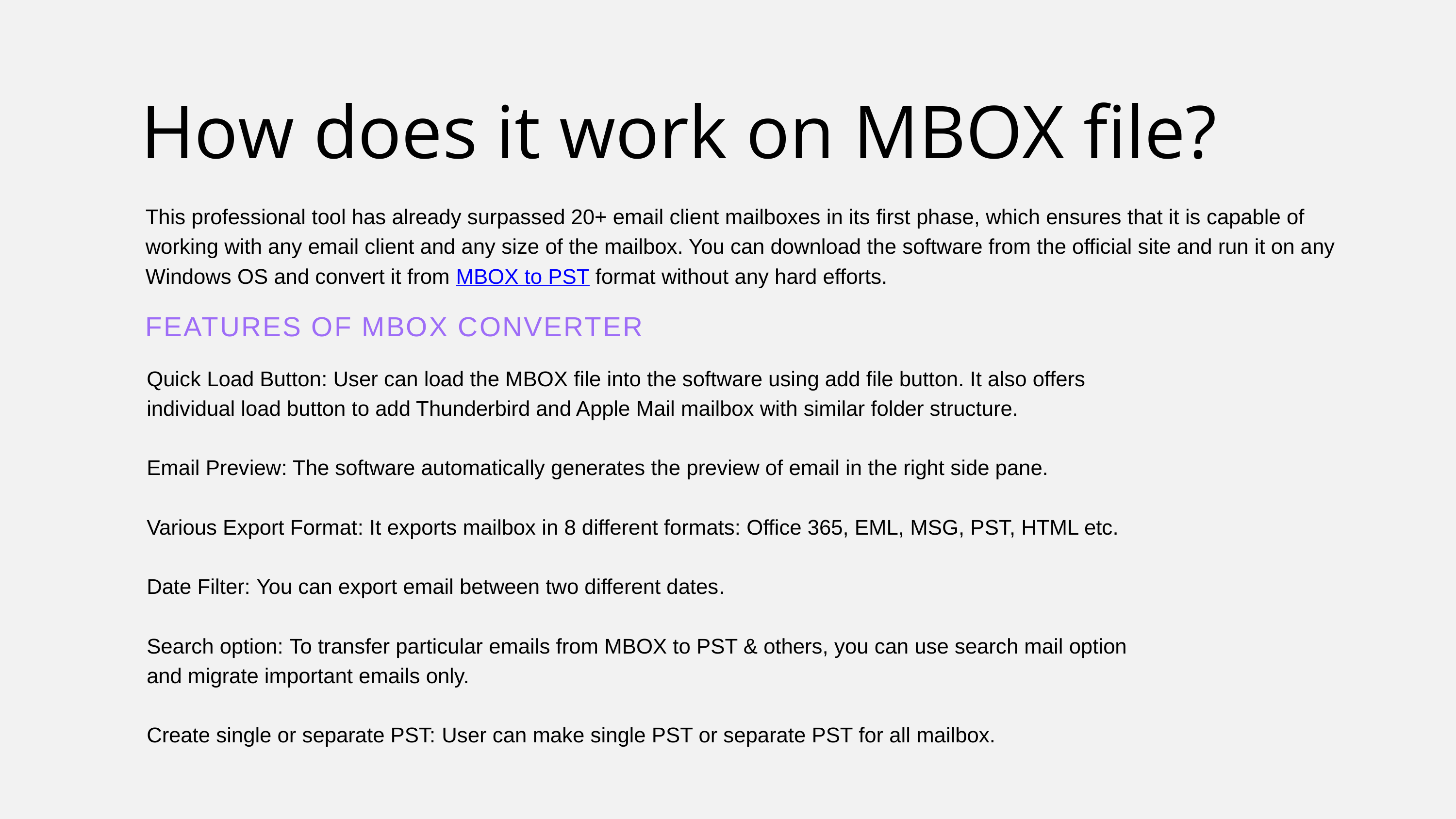

How does it work on MBOX file?
This professional tool has already surpassed 20+ email client mailboxes in its first phase, which ensures that it is capable of working with any email client and any size of the mailbox. You can download the software from the official site and run it on any Windows OS and convert it from MBOX to PST format without any hard efforts.
FEATURES OF MBOX CONVERTER
Quick Load Button: User can load the MBOX file into the software using add file button. It also offers individual load button to add Thunderbird and Apple Mail mailbox with similar folder structure.

Email Preview: The software automatically generates the preview of email in the right side pane.

Various Export Format: It exports mailbox in 8 different formats: Office 365, EML, MSG, PST, HTML etc.

Date Filter: You can export email between two different dates.

Search option: To transfer particular emails from MBOX to PST & others, you can use search mail option and migrate important emails only.

Create single or separate PST: User can make single PST or separate PST for all mailbox.